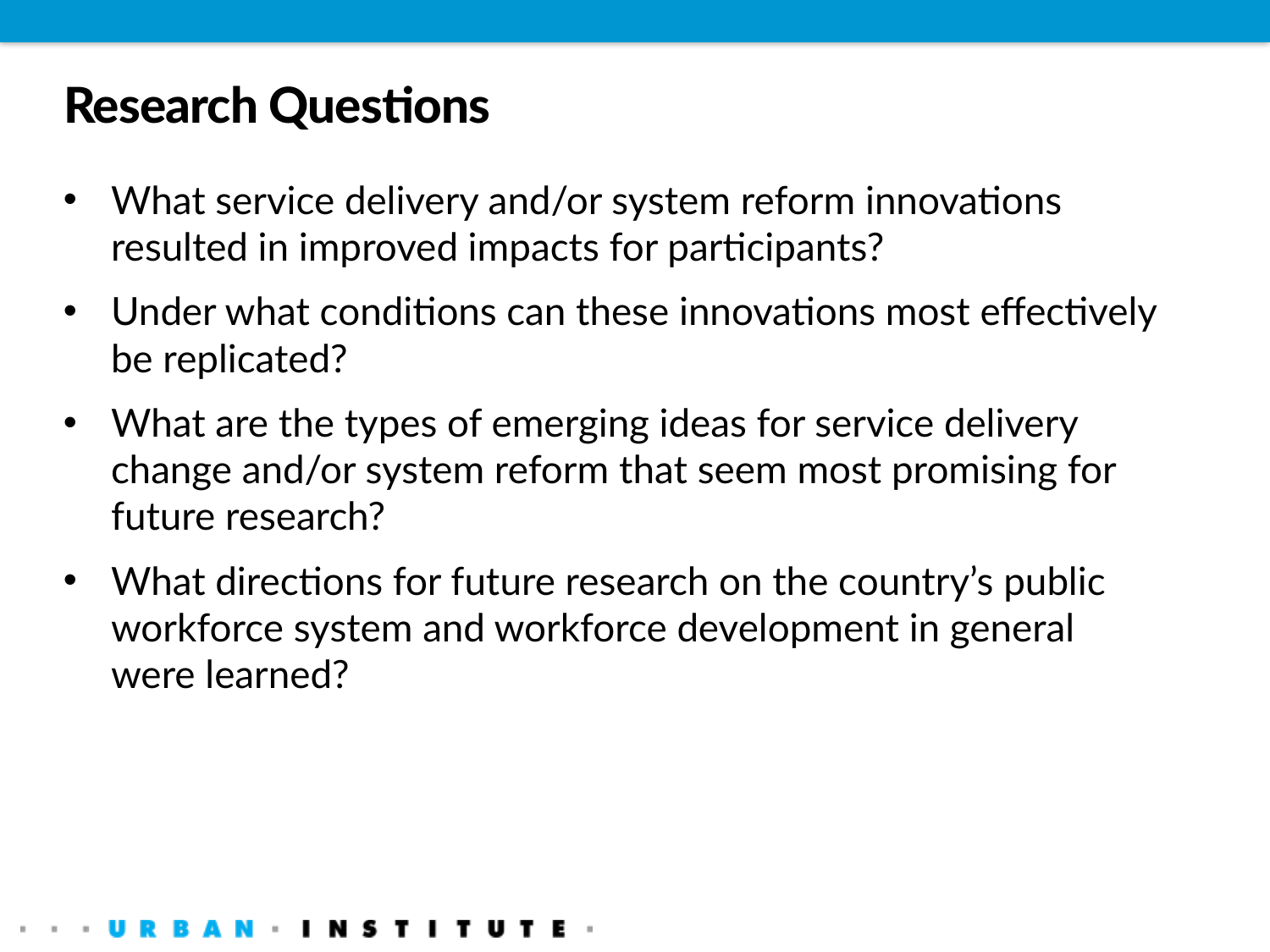

# Research Questions
What service delivery and/or system reform innovations resulted in improved impacts for participants?
Under what conditions can these innovations most effectively be replicated?
What are the types of emerging ideas for service delivery change and/or system reform that seem most promising for future research?
What directions for future research on the country’s public workforce system and workforce development in general were learned?